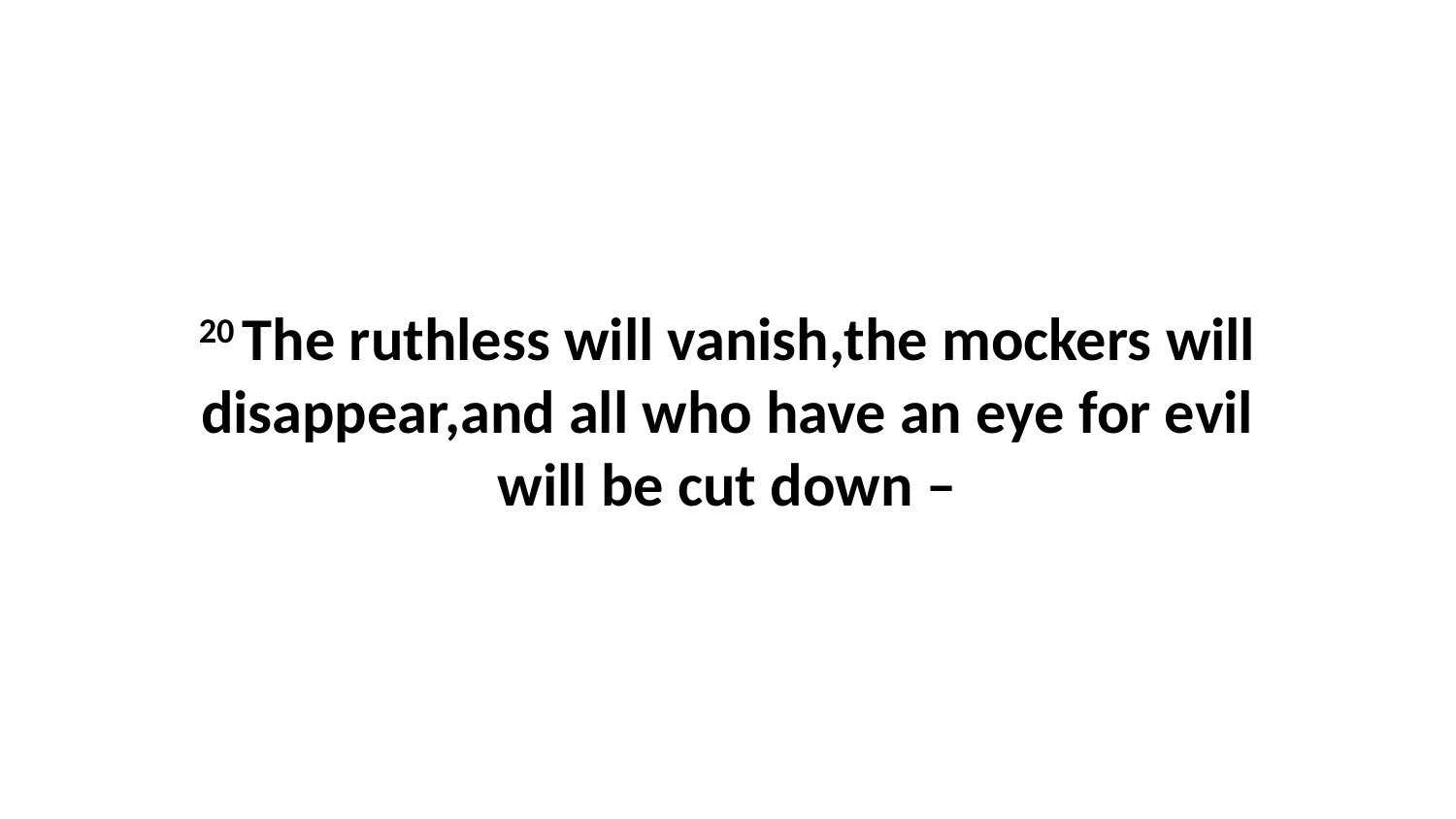

20 The ruthless will vanish,the mockers will disappear,and all who have an eye for evil will be cut down –